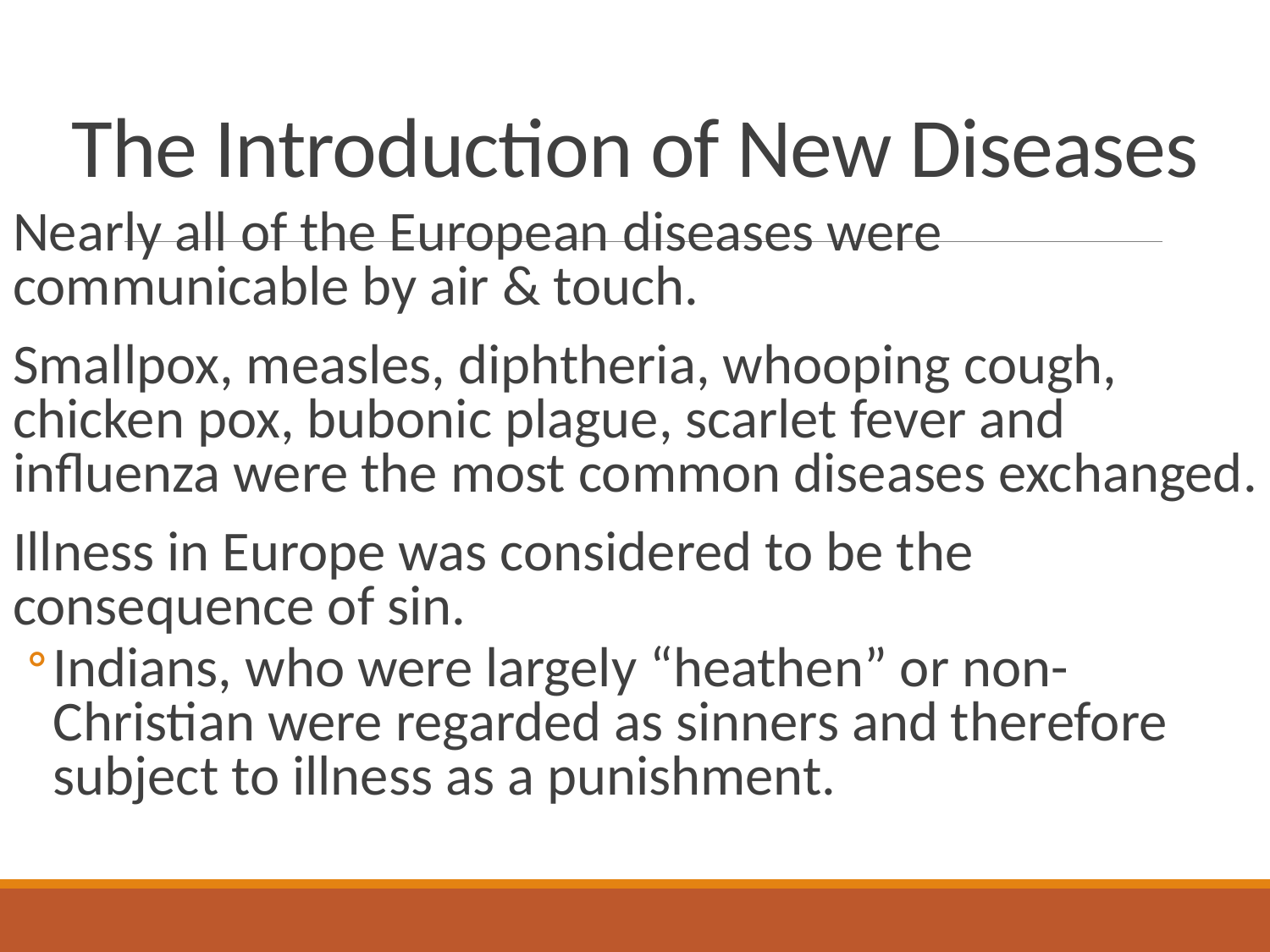

# The Introduction of New Diseases
Nearly all of the European diseases were communicable by air & touch.
Smallpox, measles, diphtheria, whooping cough, chicken pox, bubonic plague, scarlet fever and influenza were the most common diseases exchanged.
Illness in Europe was considered to be the consequence of sin.
Indians, who were largely “heathen” or non-Christian were regarded as sinners and therefore subject to illness as a punishment.